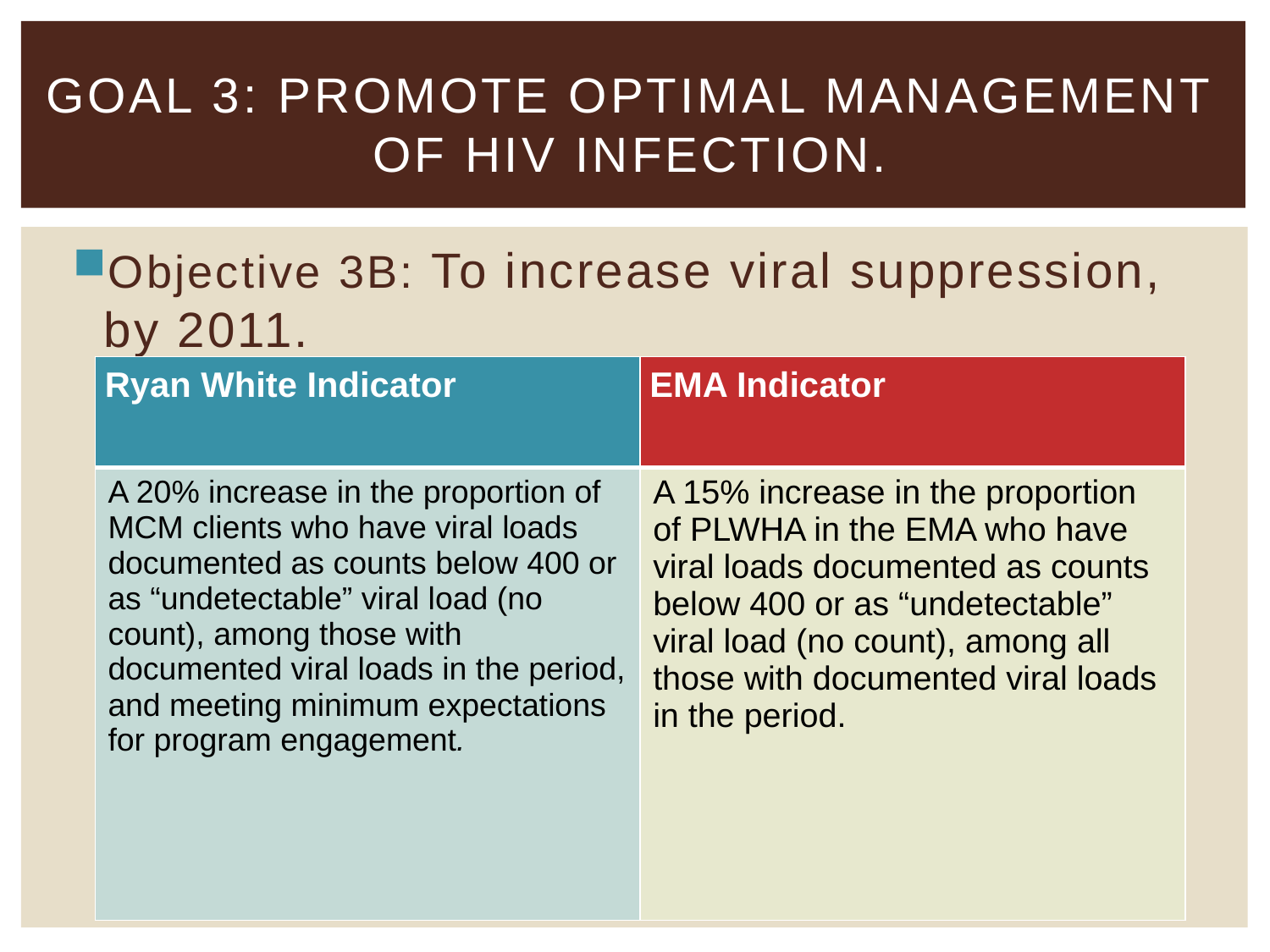

# Goal 3: Promote optimal management of HIV infection.
Objective 3B: To increase viral suppression, by 2011.
| Ryan White Indicator | EMA Indicator |
| --- | --- |
| A 20% increase in the proportion of MCM clients who have viral loads documented as counts below 400 or as “undetectable” viral load (no count), among those with documented viral loads in the period, and meeting minimum expectations for program engagement. | A 15% increase in the proportion of PLWHA in the EMA who have viral loads documented as counts below 400 or as “undetectable” viral load (no count), among all those with documented viral loads in the period. |